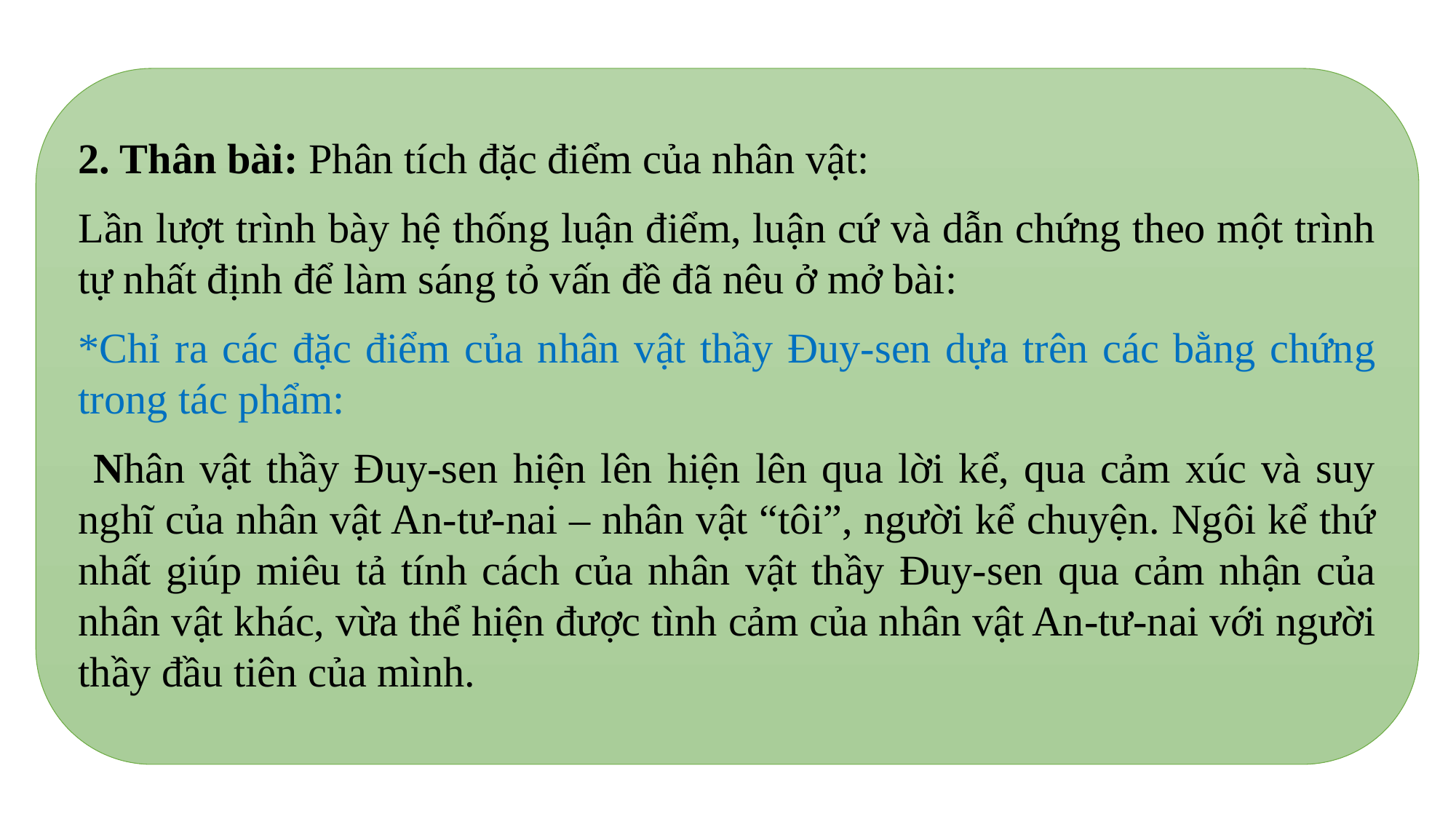

2. Thân bài: Phân tích đặc điểm của nhân vật:
Lần lượt trình bày hệ thống luận điểm, luận cứ và dẫn chứng theo một trình tự nhất định để làm sáng tỏ vấn đề đã nêu ở mở bài:
*Chỉ ra các đặc điểm của nhân vật thầy Đuy-sen dựa trên các bằng chứng trong tác phẩm:
 Nhân vật thầy Đuy-sen hiện lên hiện lên qua lời kể, qua cảm xúc và suy nghĩ của nhân vật An-tư-nai – nhân vật “tôi”, người kể chuyện. Ngôi kể thứ nhất giúp miêu tả tính cách của nhân vật thầy Đuy-sen qua cảm nhận của nhân vật khác, vừa thể hiện được tình cảm của nhân vật An-tư-nai với người thầy đầu tiên của mình.